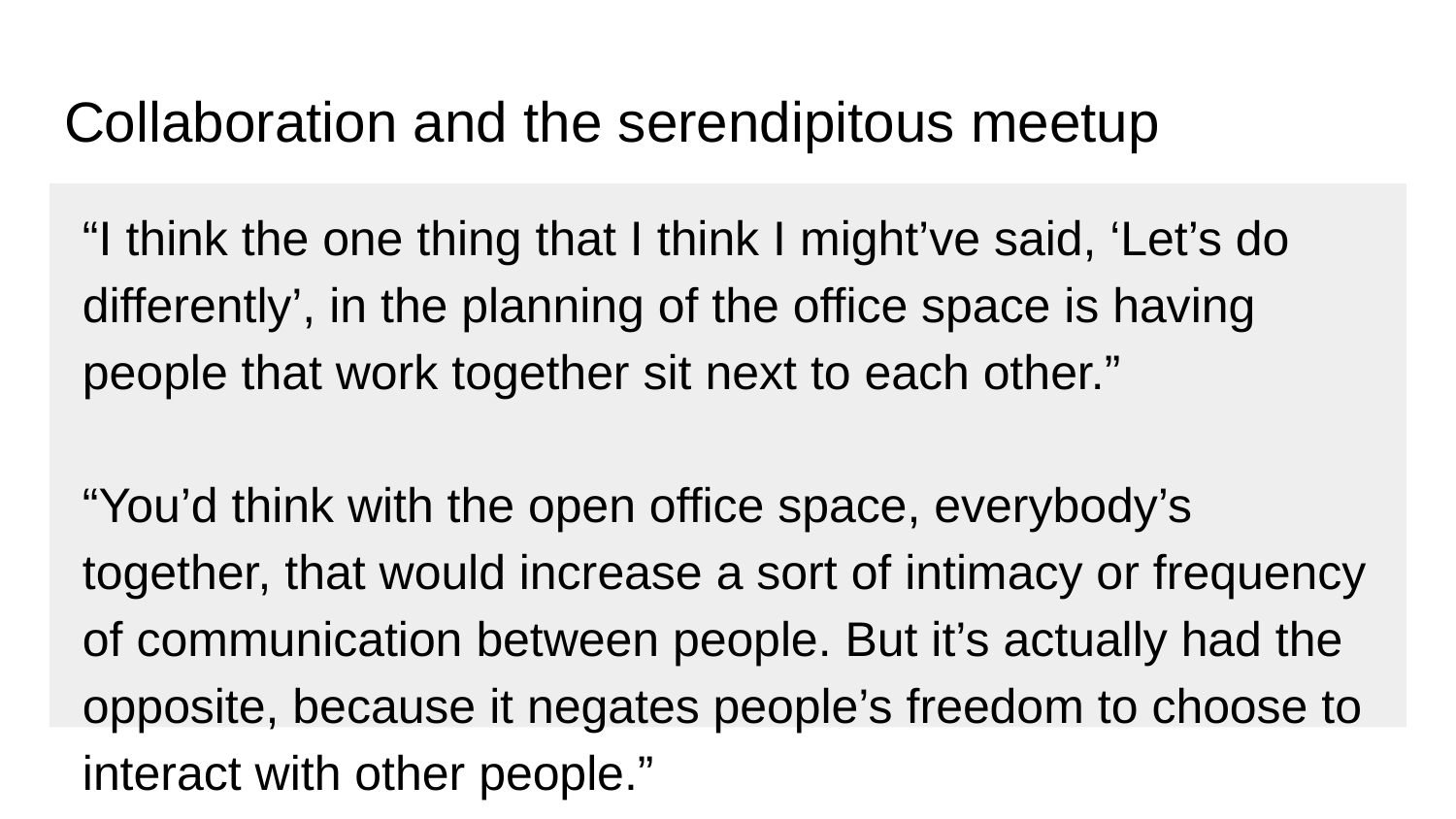

# Collaboration and the serendipitous meetup
“I think the one thing that I think I might’ve said, ‘Let’s do differently’, in the planning of the office space is having people that work together sit next to each other.”

“You’d think with the open office space, everybody’s together, that would increase a sort of intimacy or frequency of communication between people. But it’s actually had the opposite, because it negates people’s freedom to choose to interact with other people.”